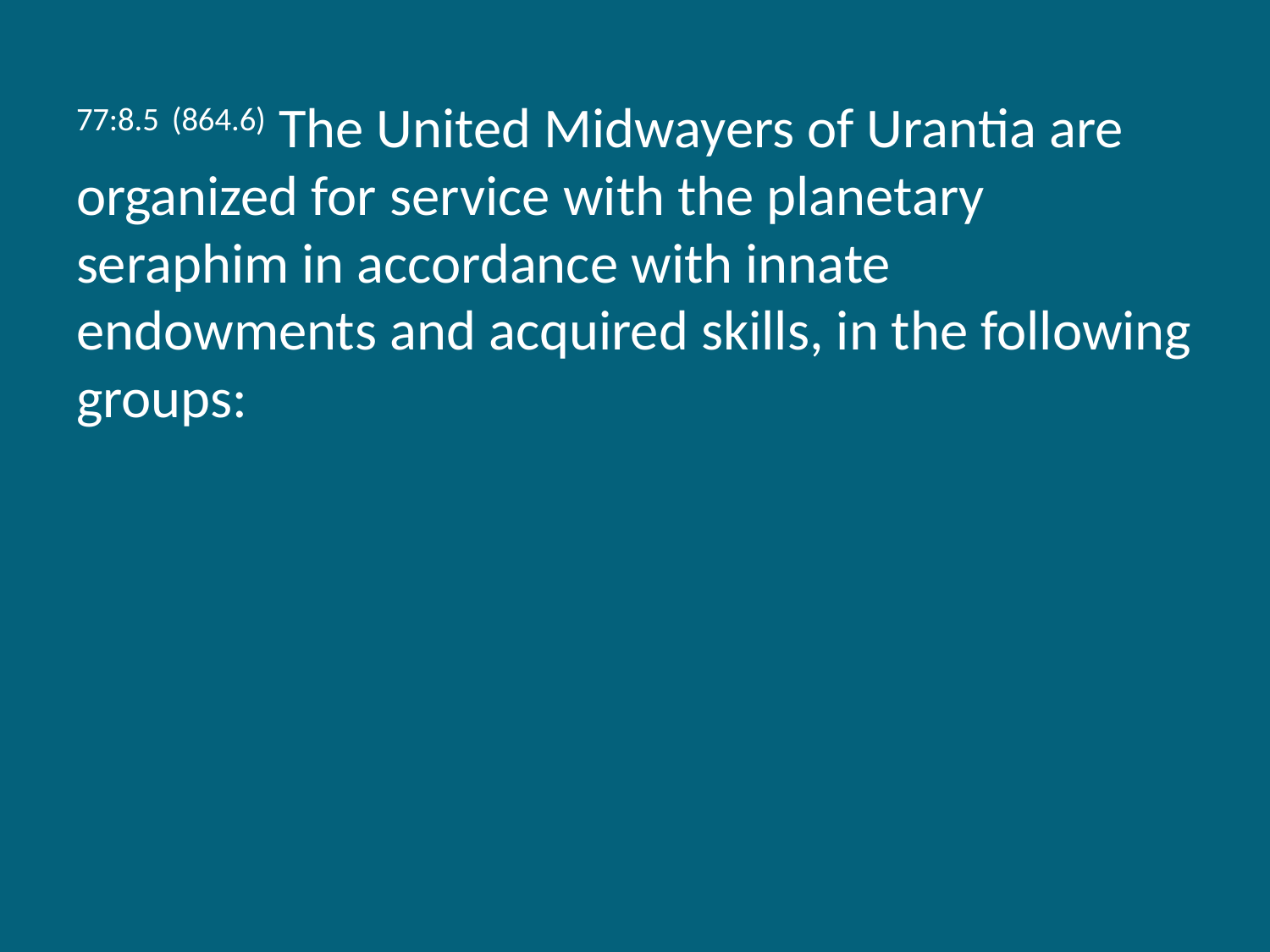

77:8.5 (864.6) The United Midwayers of Urantia are organized for service with the planetary seraphim in accordance with innate endowments and acquired skills, in the following groups: